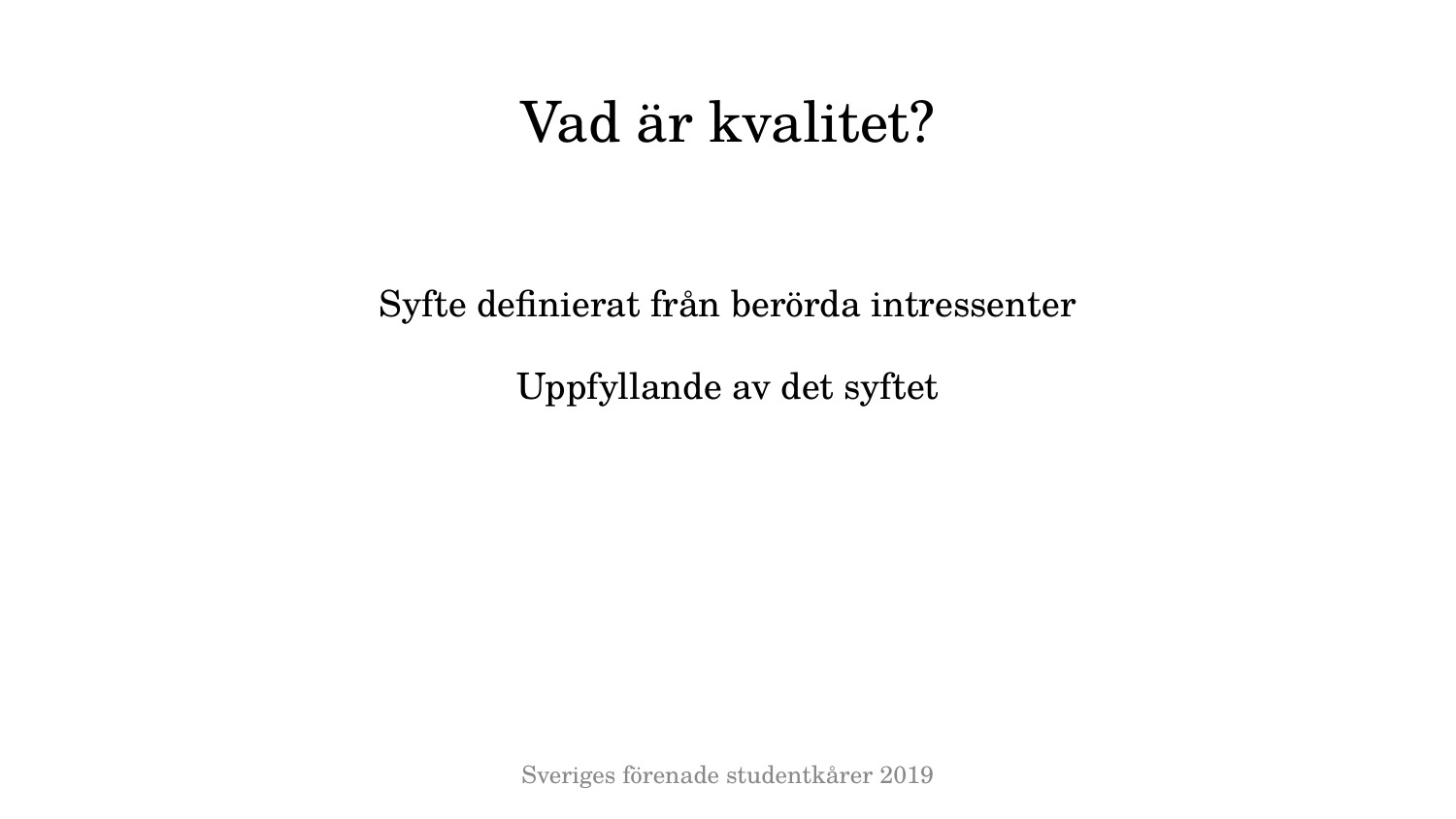

# Vad är kvalitet?

Syfte definierat från berörda intressenter
Uppfyllande av det syftet